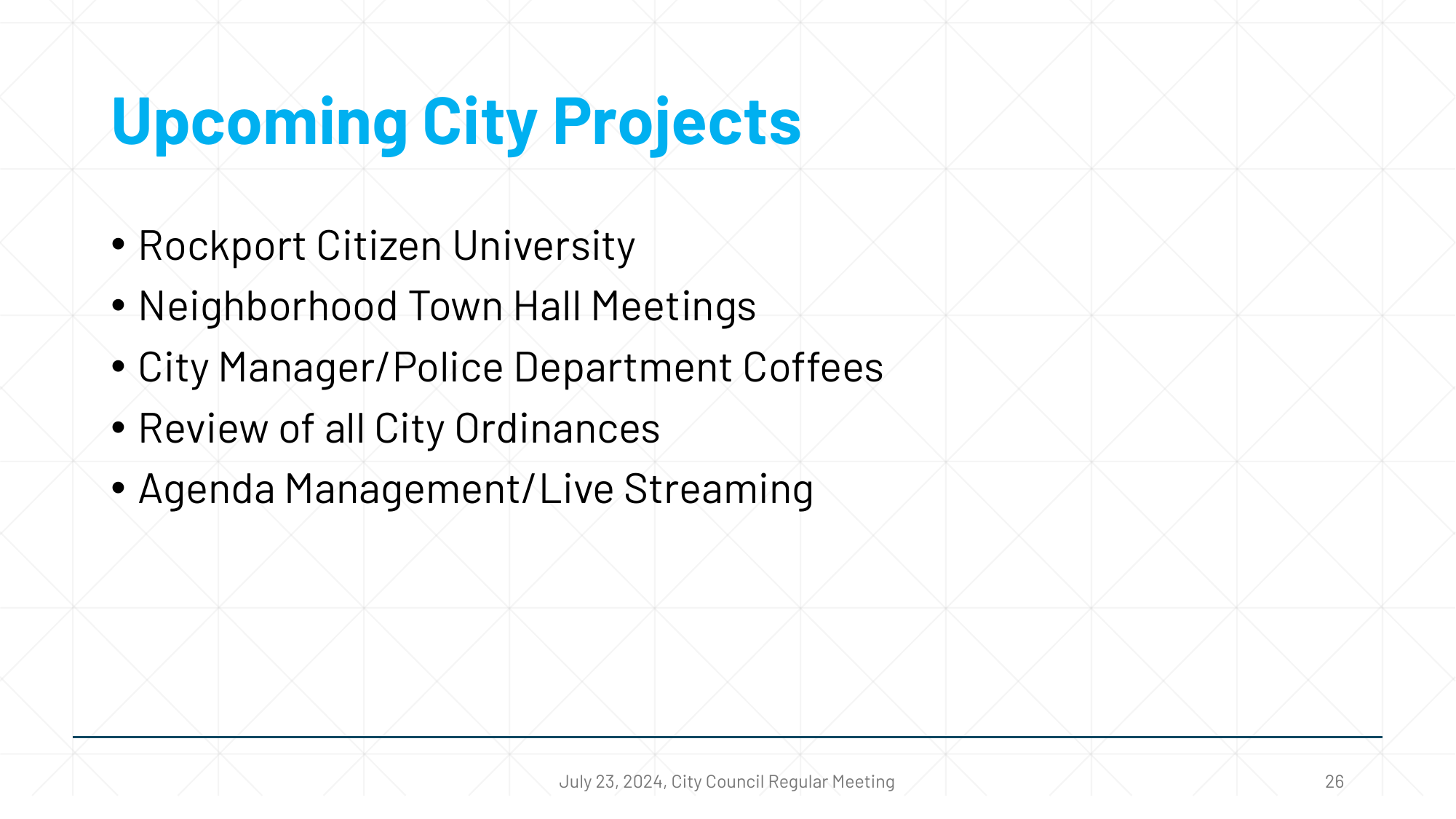

# Upcoming City Projects
Rockport Citizen University
Neighborhood Town Hall Meetings
City Manager/Police Department Coffees
Review of all City Ordinances
Agenda Management/Live Streaming

July 23, 2024, City Council Regular Meeting
26